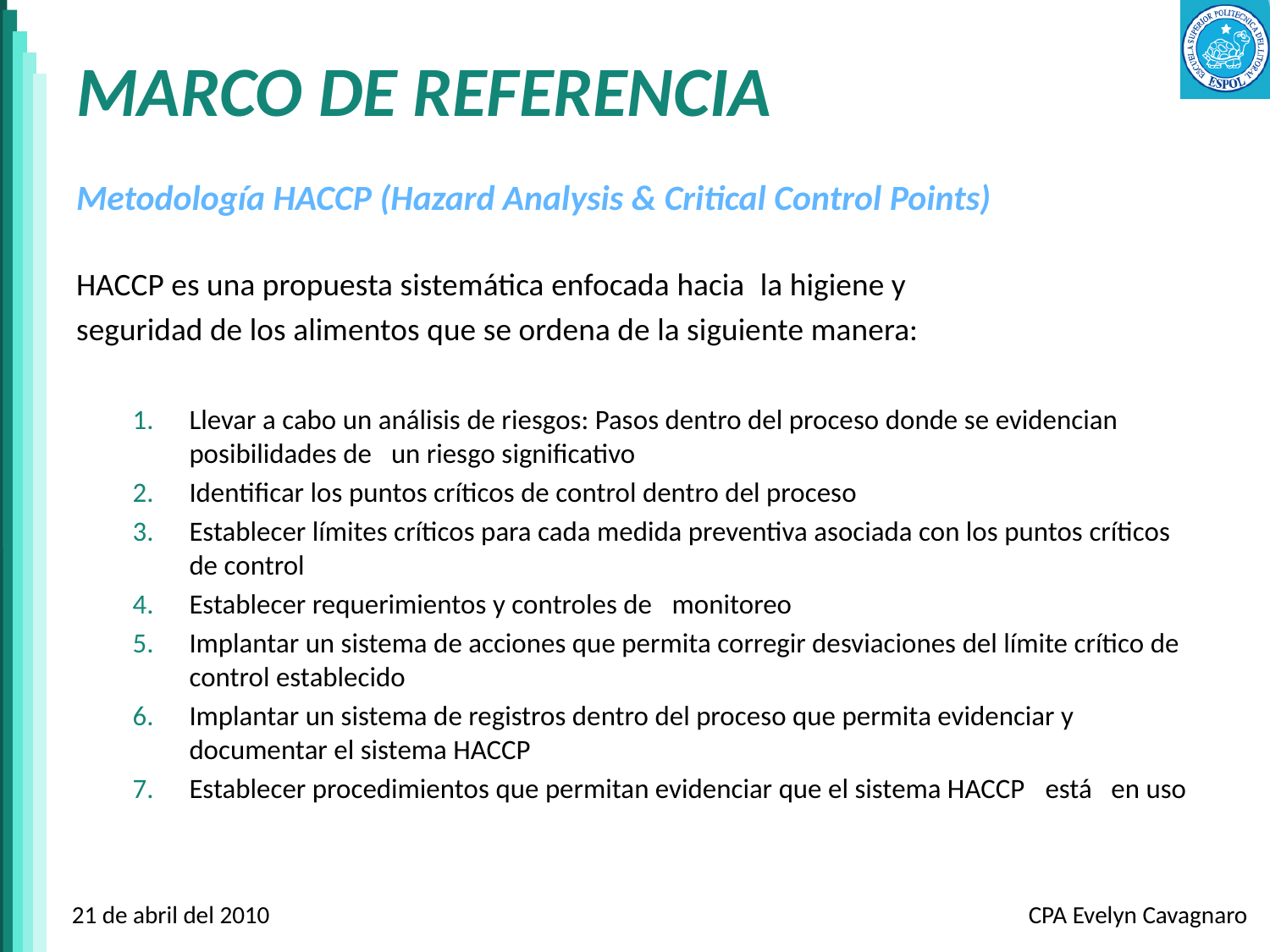

# MARCO DE REFERENCIA
Metodología HACCP (Hazard Analysis & Critical Control Points)

HACCP es una propuesta sistemática enfocada hacia  la higiene y
seguridad de los alimentos que se ordena de la siguiente manera:

Llevar a cabo un análisis de riesgos: Pasos dentro del proceso donde se evidencian posibilidades de   un riesgo significativo
Identificar los puntos críticos de control dentro del proceso
Establecer límites críticos para cada medida preventiva asociada con los puntos críticos de control
Establecer requerimientos y controles de   monitoreo
Implantar un sistema de acciones que permita corregir desviaciones del límite crítico de control establecido
Implantar un sistema de registros dentro del proceso que permita evidenciar y documentar el sistema HACCP
Establecer procedimientos que permitan evidenciar que el sistema HACCP   está   en uso